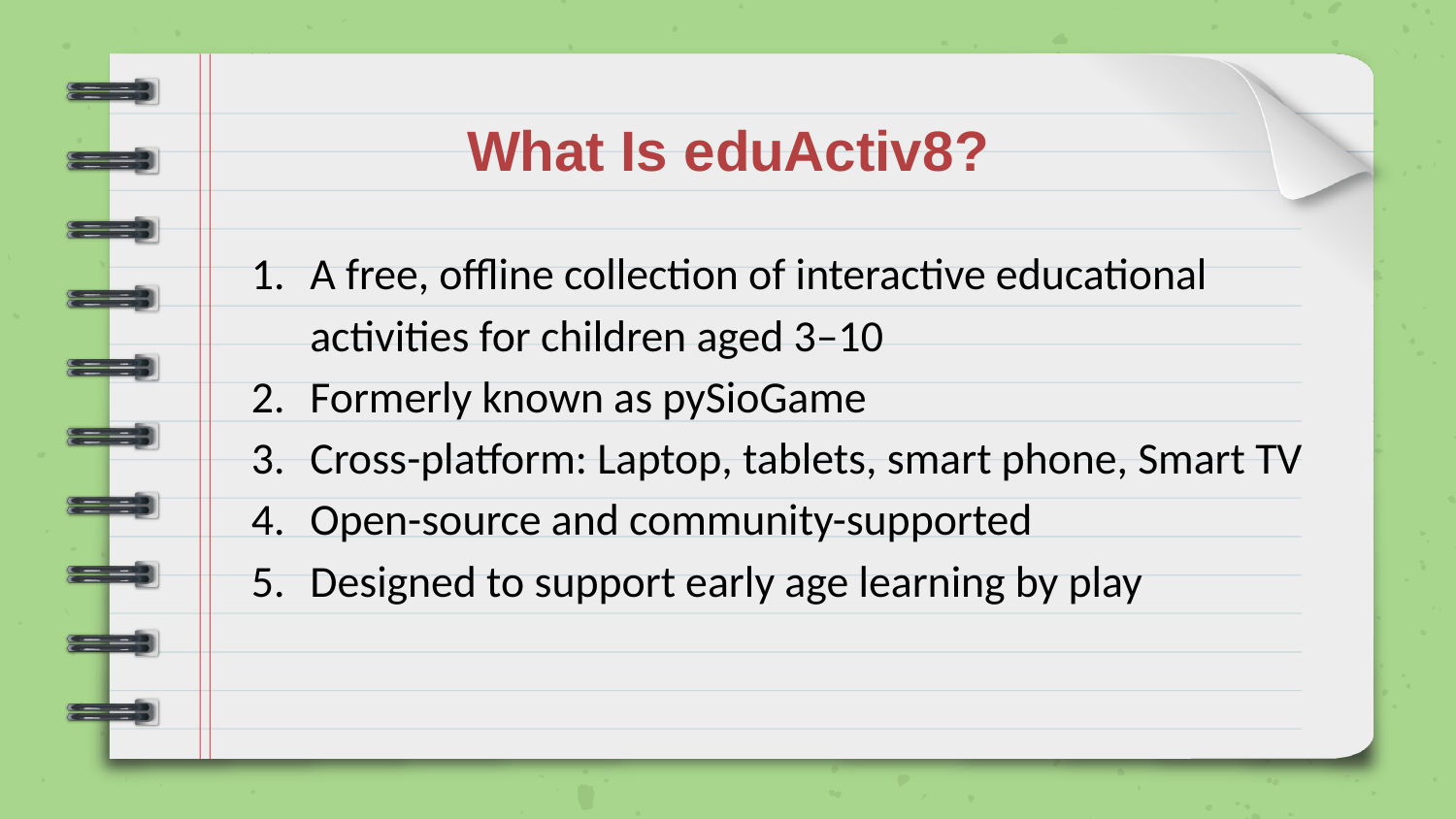

# What Is eduActiv8?
A free, offline collection of interactive educational activities for children aged 3–10
Formerly known as pySioGame
Cross-platform: Laptop, tablets, smart phone, Smart TV
Open-source and community-supported
Designed to support early age learning by play